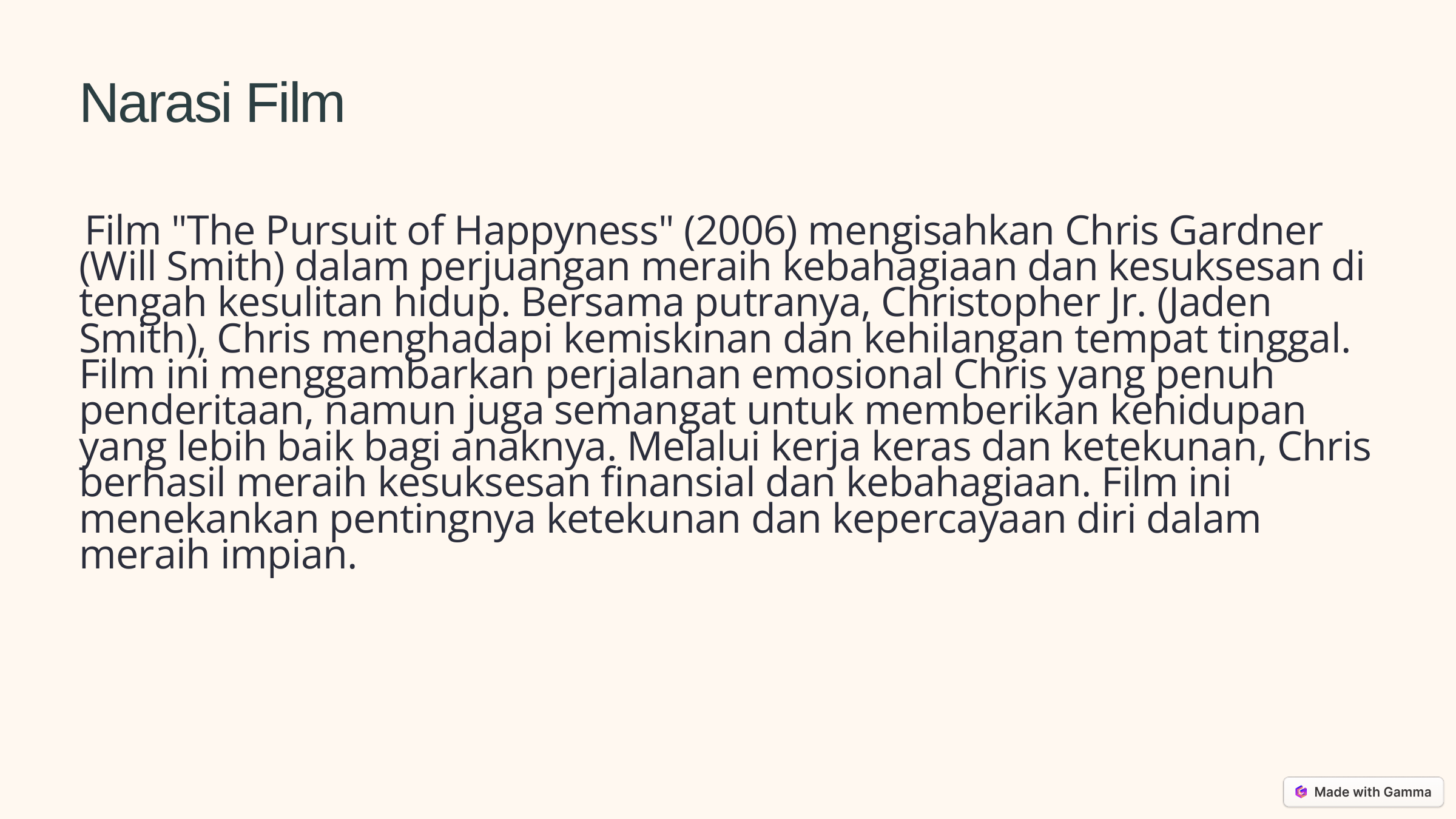

Narasi Film
 Film "The Pursuit of Happyness" (2006) mengisahkan Chris Gardner (Will Smith) dalam perjuangan meraih kebahagiaan dan kesuksesan di tengah kesulitan hidup. Bersama putranya, Christopher Jr. (Jaden Smith), Chris menghadapi kemiskinan dan kehilangan tempat tinggal. Film ini menggambarkan perjalanan emosional Chris yang penuh penderitaan, namun juga semangat untuk memberikan kehidupan yang lebih baik bagi anaknya. Melalui kerja keras dan ketekunan, Chris berhasil meraih kesuksesan finansial dan kebahagiaan. Film ini menekankan pentingnya ketekunan dan kepercayaan diri dalam meraih impian.